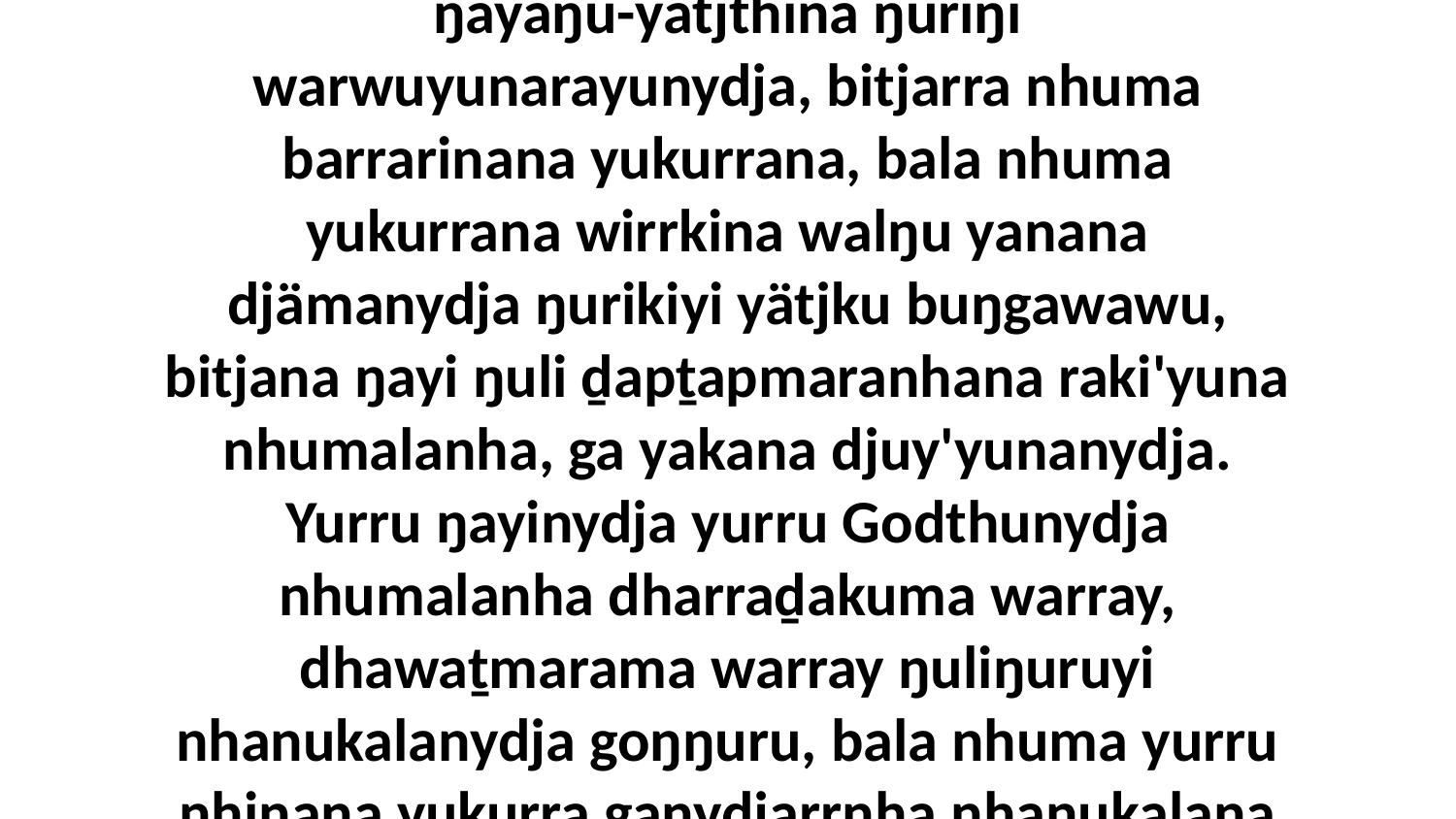

3 Yitjural, nhumanydja ŋunhi wirrki yana ŋayaŋu-yätjthina ŋuriŋi warwuyunarayunydja, bitjarra nhuma barrarinana yukurrana, bala nhuma yukurrana wirrkina walŋu yanana djämanydja ŋurikiyi yätjku buŋgawawu, bitjana ŋayi ŋuli ḏapṯapmaranhana raki'yuna nhumalanha, ga yakana djuy'yunanydja. Yurru ŋayinydja yurru Godthunydja nhumalanha dharraḏakuma warray, dhawaṯmarama warray ŋuliŋuruyi nhanukalanydja goŋŋuru, bala nhuma yurru nhinana yukurra ganydjarrnha nhanukalana nyeyaḻŋura ga djäkaŋura.